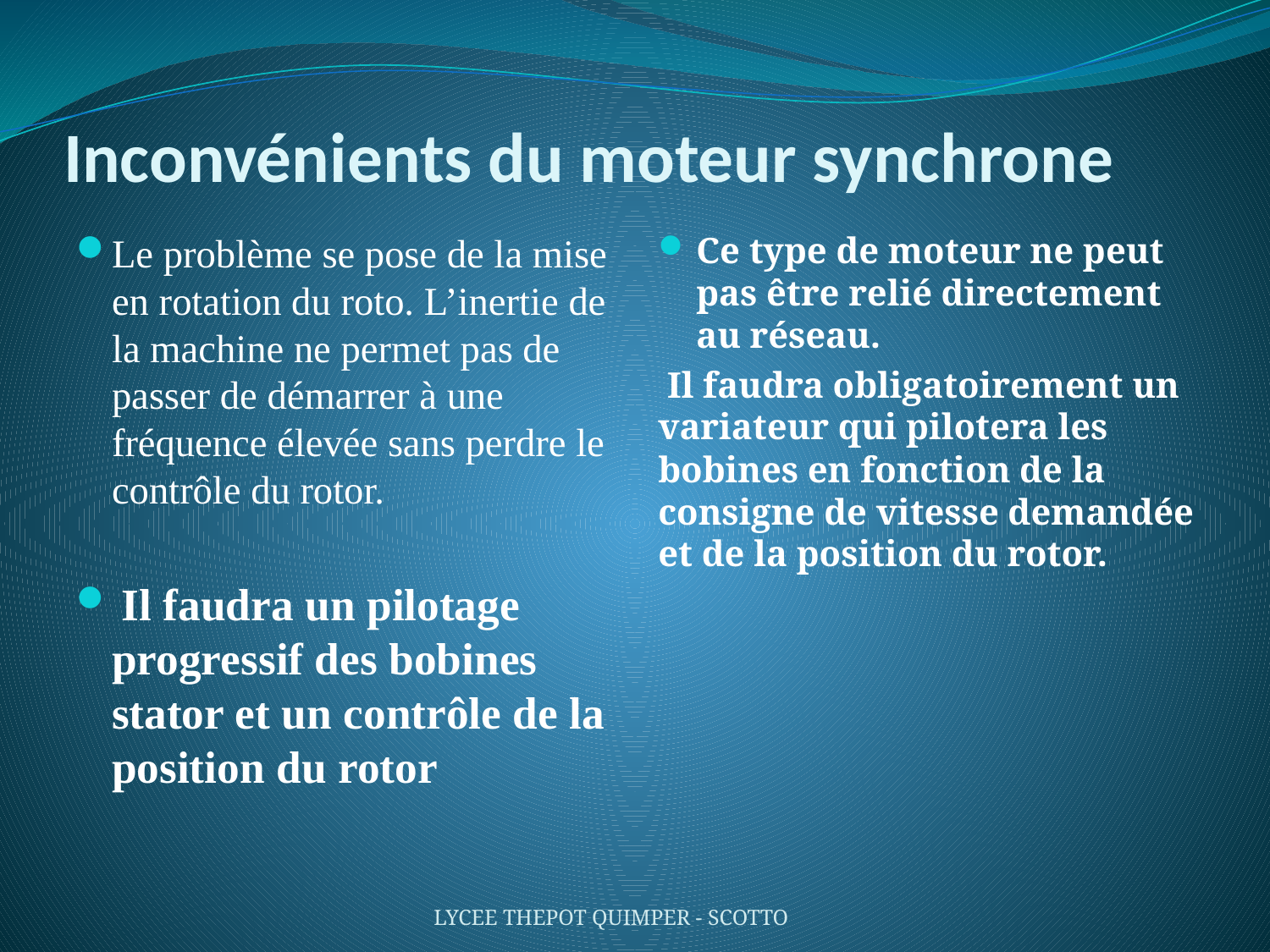

# Inconvénients du moteur synchrone
Le problème se pose de la mise en rotation du roto. L’inertie de la machine ne permet pas de passer de démarrer à une fréquence élevée sans perdre le contrôle du rotor.

 Il faudra un pilotage progressif des bobines stator et un contrôle de la position du rotor

Ce type de moteur ne peut pas être relié directement au réseau.
 Il faudra obligatoirement un variateur qui pilotera les bobines en fonction de la consigne de vitesse demandée et de la position du rotor.
LYCEE THEPOT QUIMPER - SCOTTO